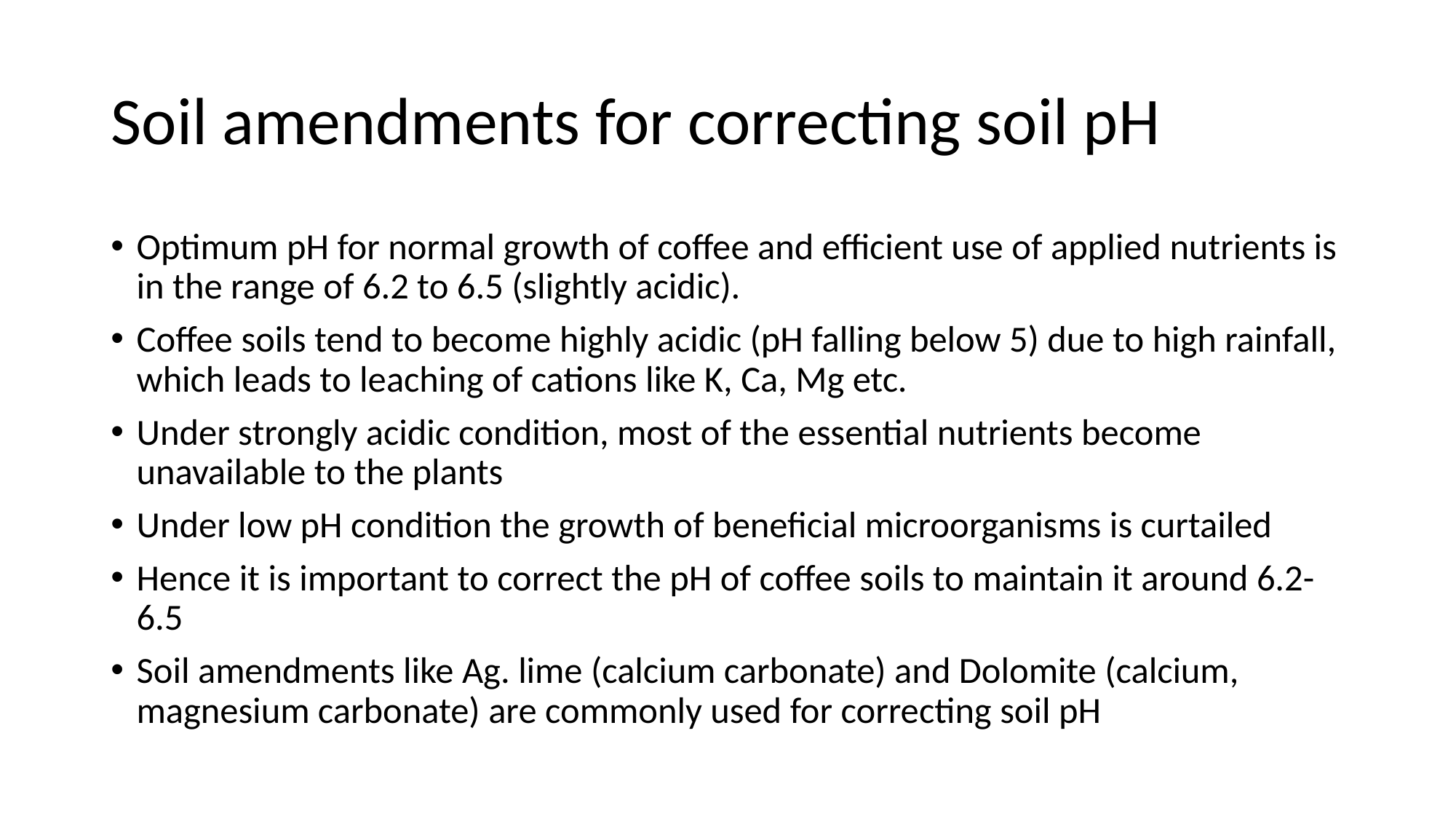

# Soil amendments for correcting soil pH
Optimum pH for normal growth of coffee and efficient use of applied nutrients is in the range of 6.2 to 6.5 (slightly acidic).
Coffee soils tend to become highly acidic (pH falling below 5) due to high rainfall, which leads to leaching of cations like K, Ca, Mg etc.
Under strongly acidic condition, most of the essential nutrients become unavailable to the plants
Under low pH condition the growth of beneficial microorganisms is curtailed
Hence it is important to correct the pH of coffee soils to maintain it around 6.2-6.5
Soil amendments like Ag. lime (calcium carbonate) and Dolomite (calcium, magnesium carbonate) are commonly used for correcting soil pH